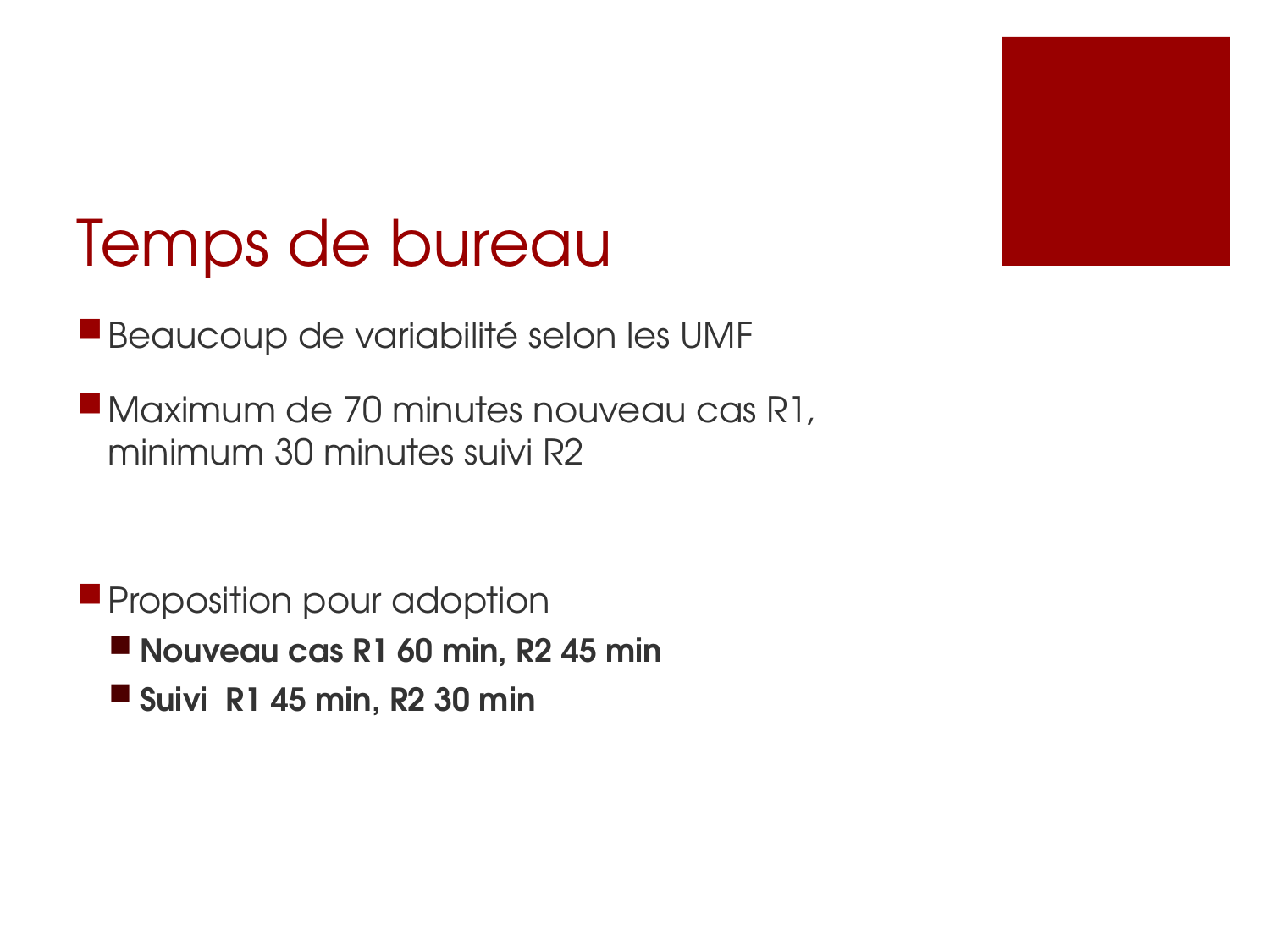

# Temps de bureau
Beaucoup de variabilité selon les UMF
Maximum de 70 minutes nouveau cas R1, minimum 30 minutes suivi R2

Proposition pour adoption
Nouveau cas R1 60 min, R2 45 min
Suivi  R1 45 min, R2 30 min